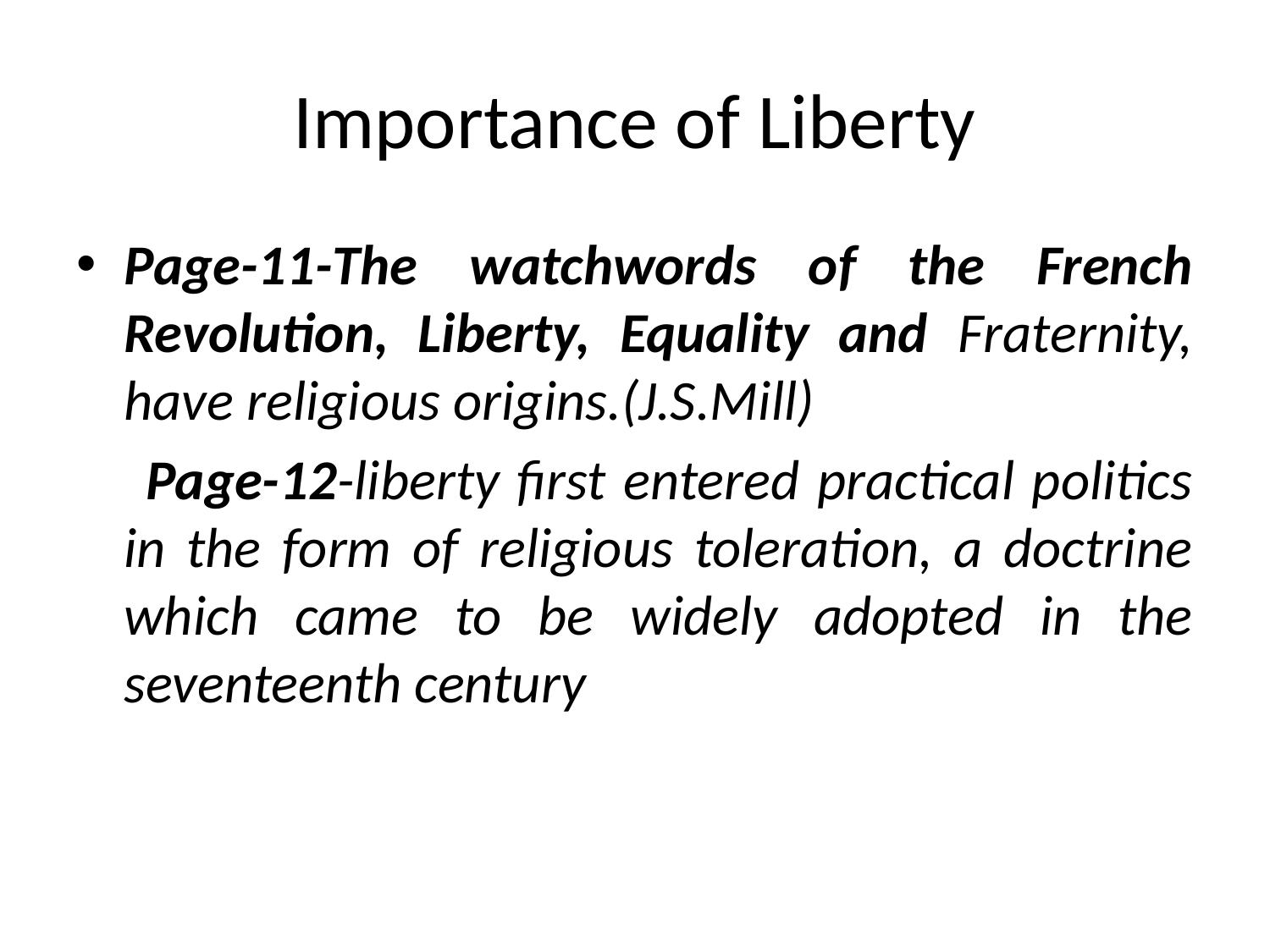

# Importance of Liberty
Page-11-The watchwords of the French Revolution, Liberty, Equality and Fraternity, have religious origins.(J.S.Mill)
    Page-12-liberty first entered practical politics in the form of religious toleration, a doctrine which came to be widely adopted in the seventeenth century